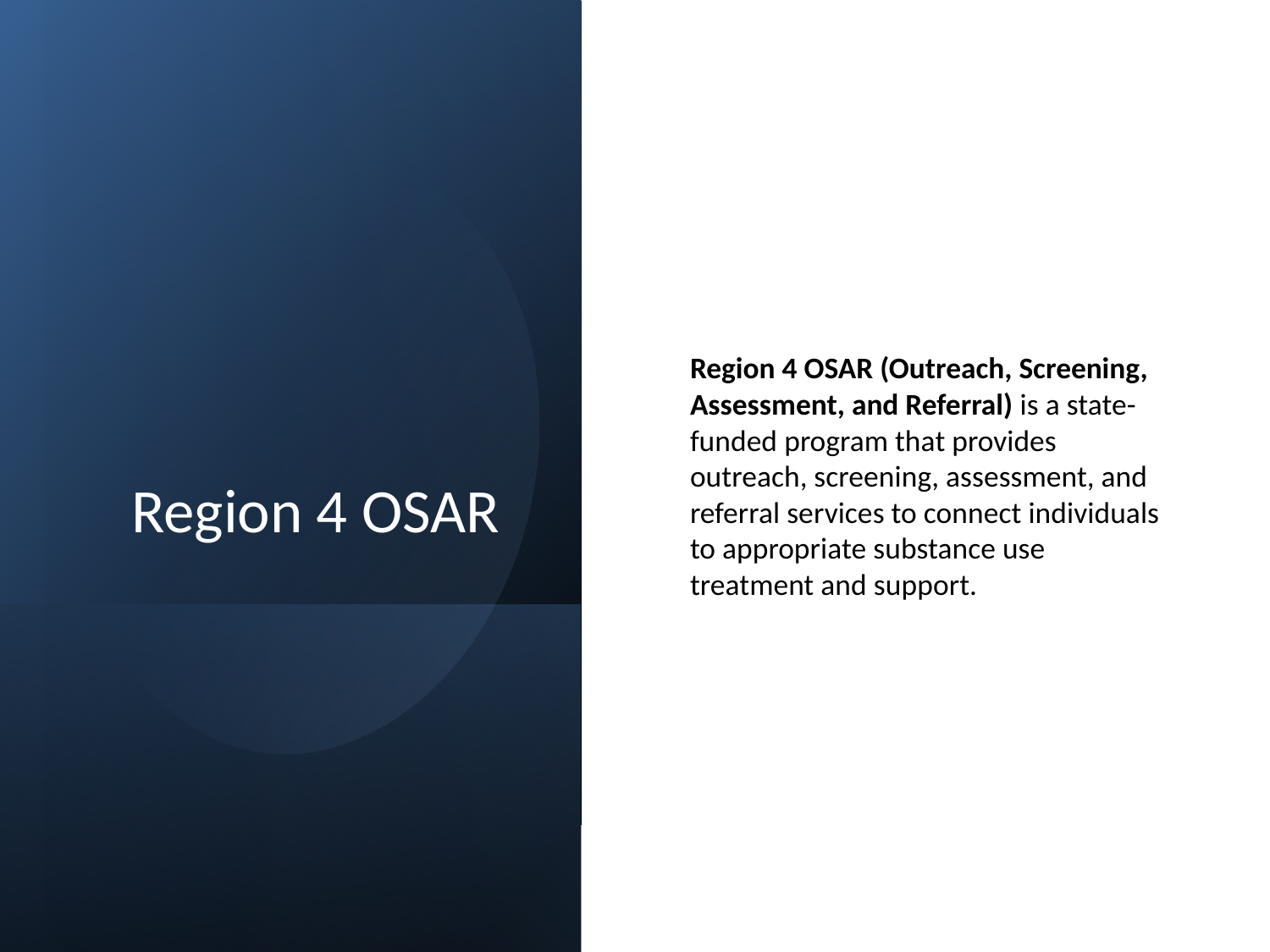

# Region 4 OSAR
Region 4 OSAR (Outreach, Screening, Assessment, and Referral) is a state-funded program that provides outreach, screening, assessment, and referral services to connect individuals to appropriate substance use treatment and support.